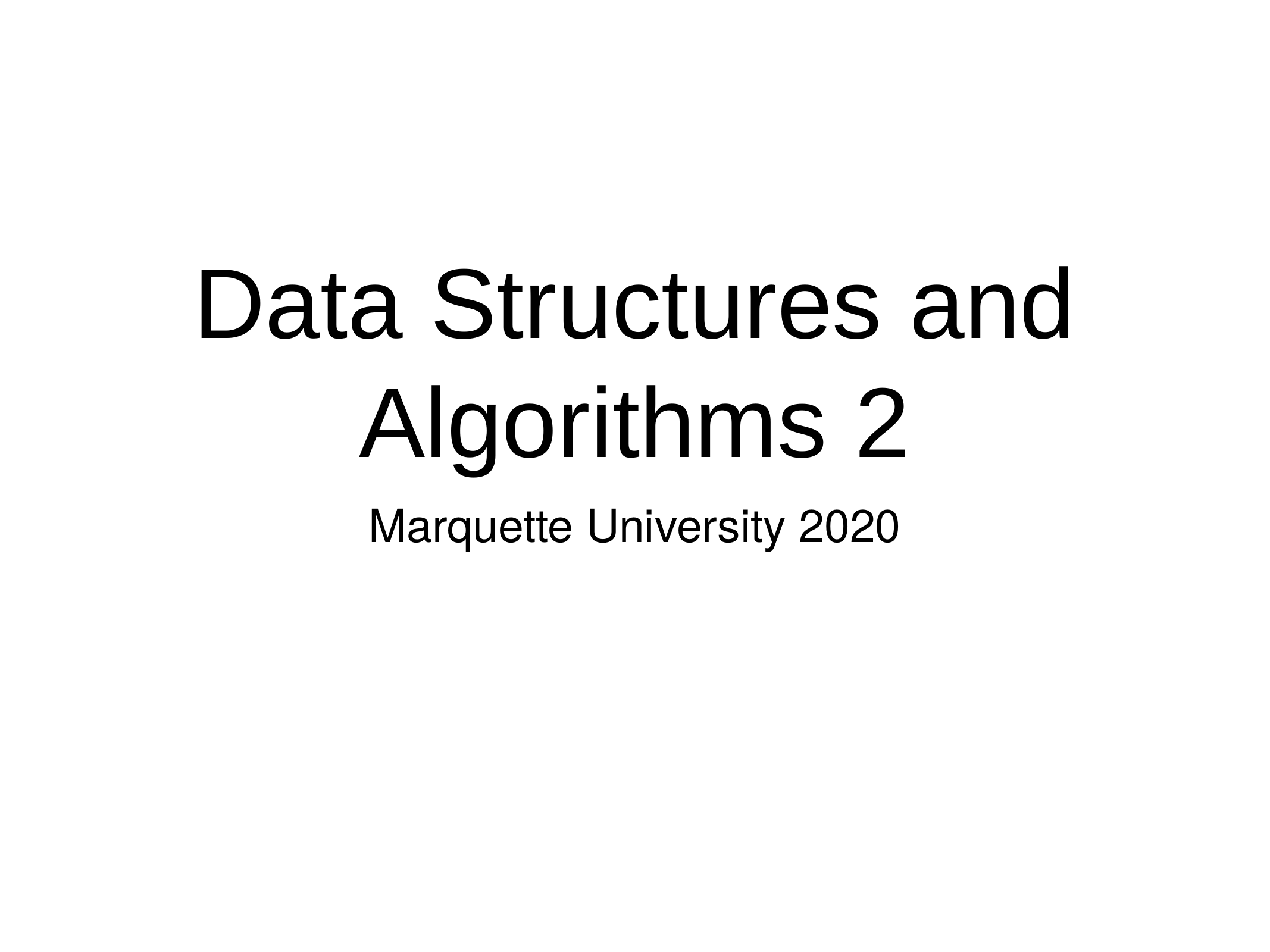

# Data Structures and Algorithms 2
Marquette University 2020